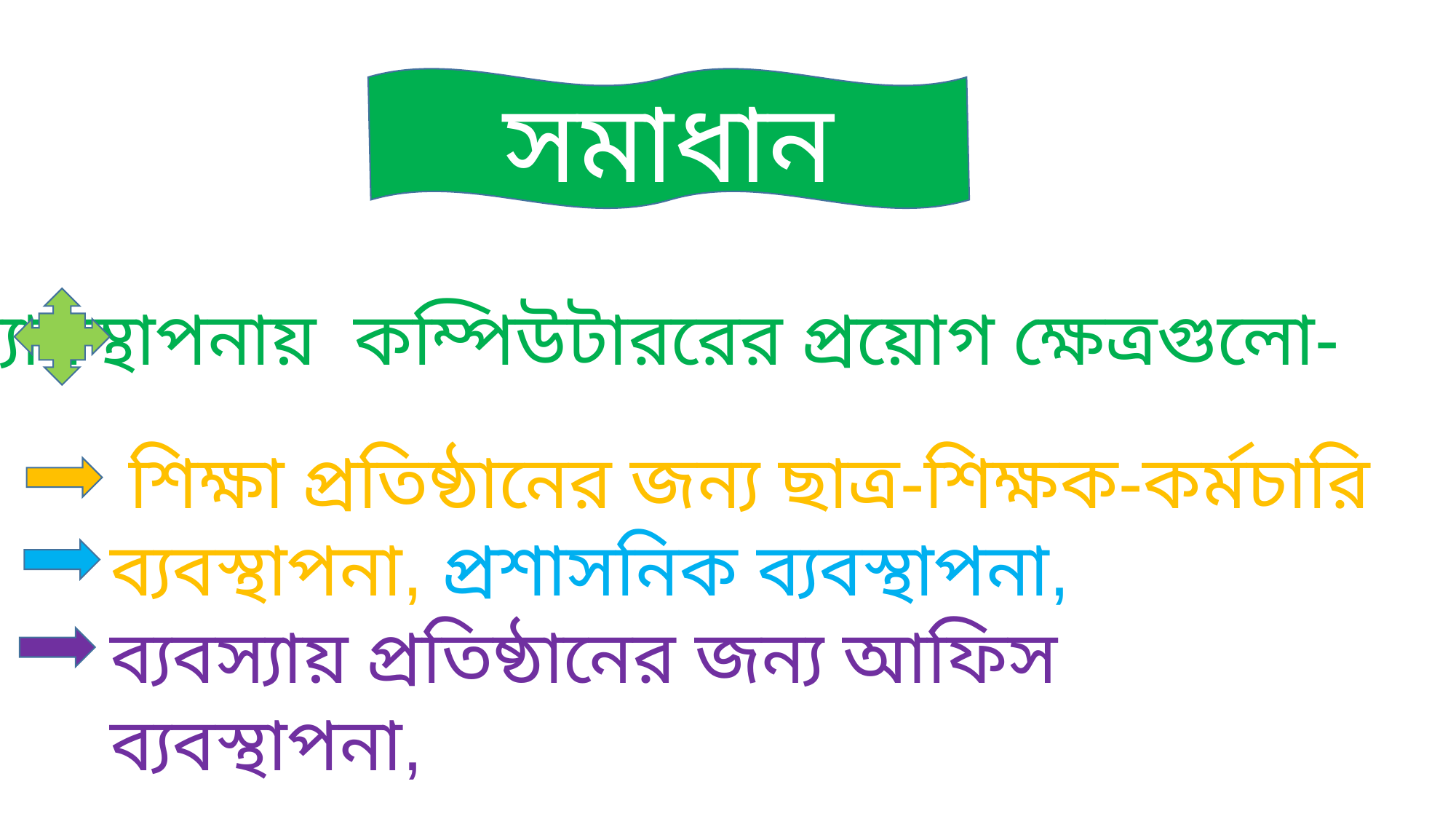

সমাধান
ব্যাবস্থাপনায়  কম্পিউটাররের প্রয়োগ ক্ষেত্রগুলো-

 শিক্ষা প্রতিষ্ঠানের জন্য ছাত্র-শিক্ষক-কর্মচারি ব্যবস্থাপনা, প্রশাসনিক ব্যবস্থাপনা,
ব্যবস্যায় প্রতিষ্ঠানের জন্য আফিস ব্যবস্থাপনা,